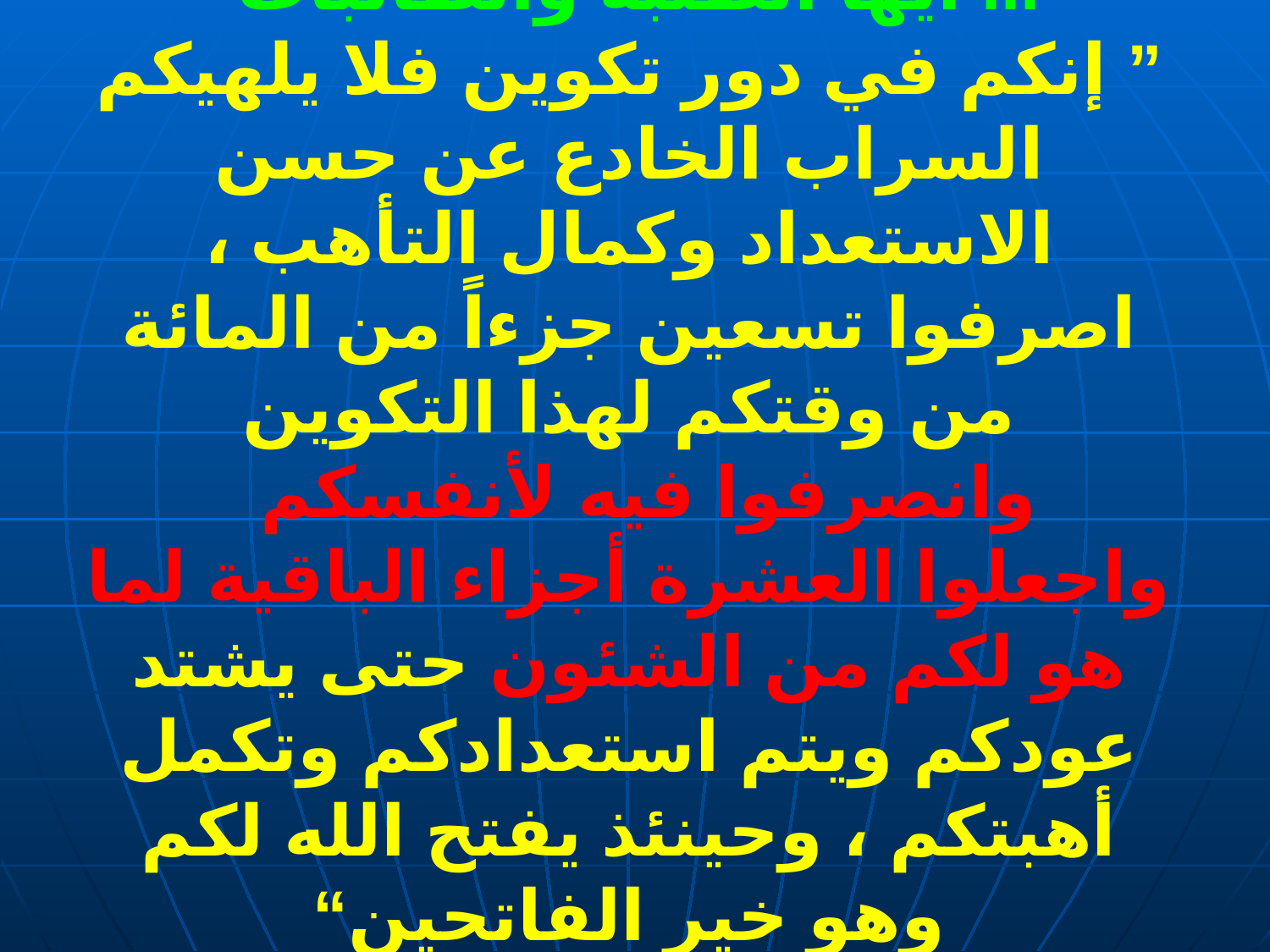

# ... أيها الطلبة والطالبات ” إنكم في دور تكوين فلا يلهيكم السراب الخادع عن حسن الاستعداد وكمال التأهب ، اصرفوا تسعين جزءاً من المائة من وقتكم لهذا التكوين وانصرفوا فيه لأنفسكم واجعلوا العشرة أجزاء الباقية لما هو لكم من الشئون حتى يشتد عودكم ويتم استعدادكم وتكمل أهبتكم ، وحينئذ يفتح الله لكم وهو خير الفاتحين“